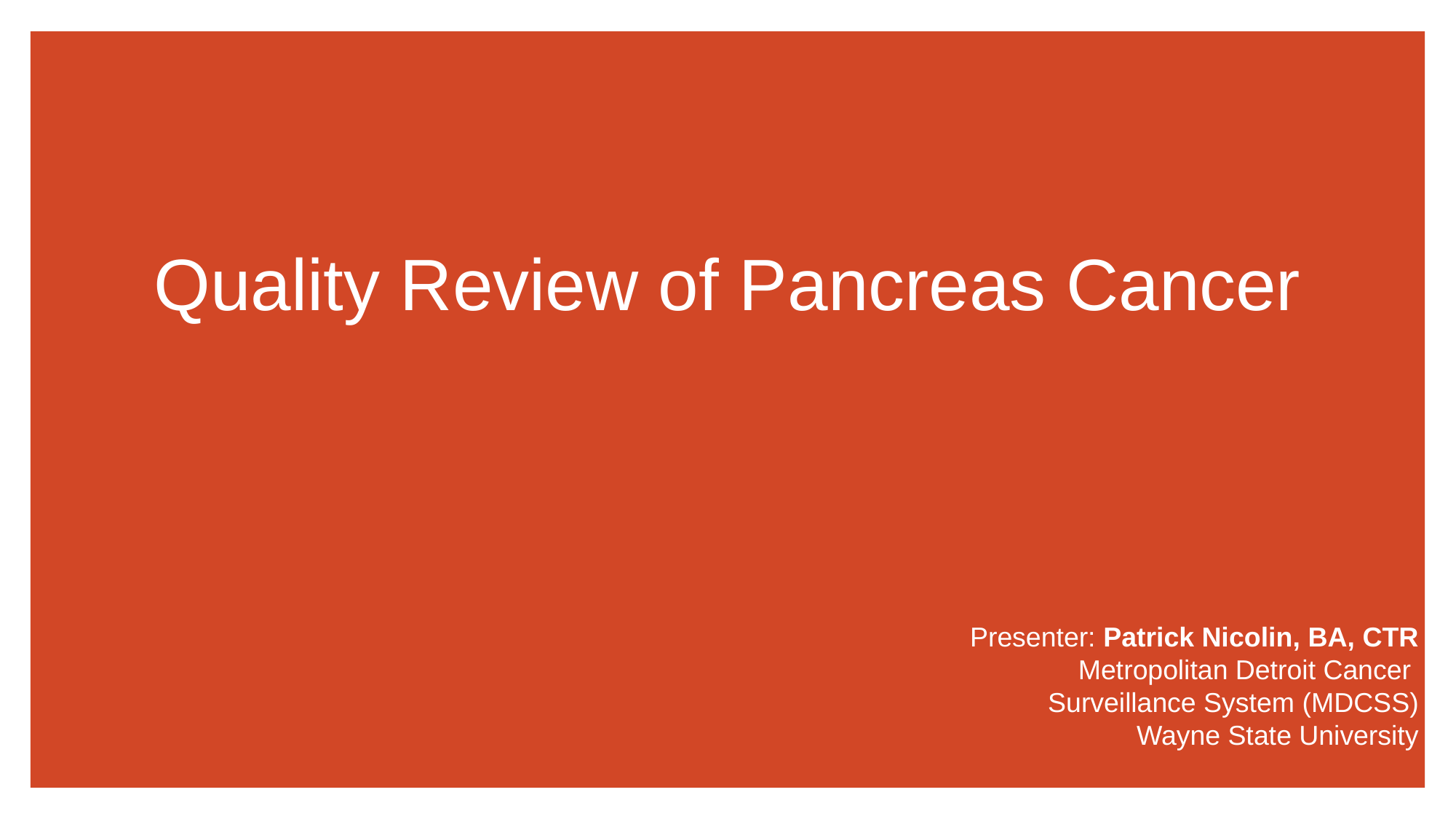

# Quality Review of Pancreas Cancer
Presenter: Patrick Nicolin, BA, CTR
Metropolitan Detroit Cancer
Surveillance System (MDCSS)
Wayne State University